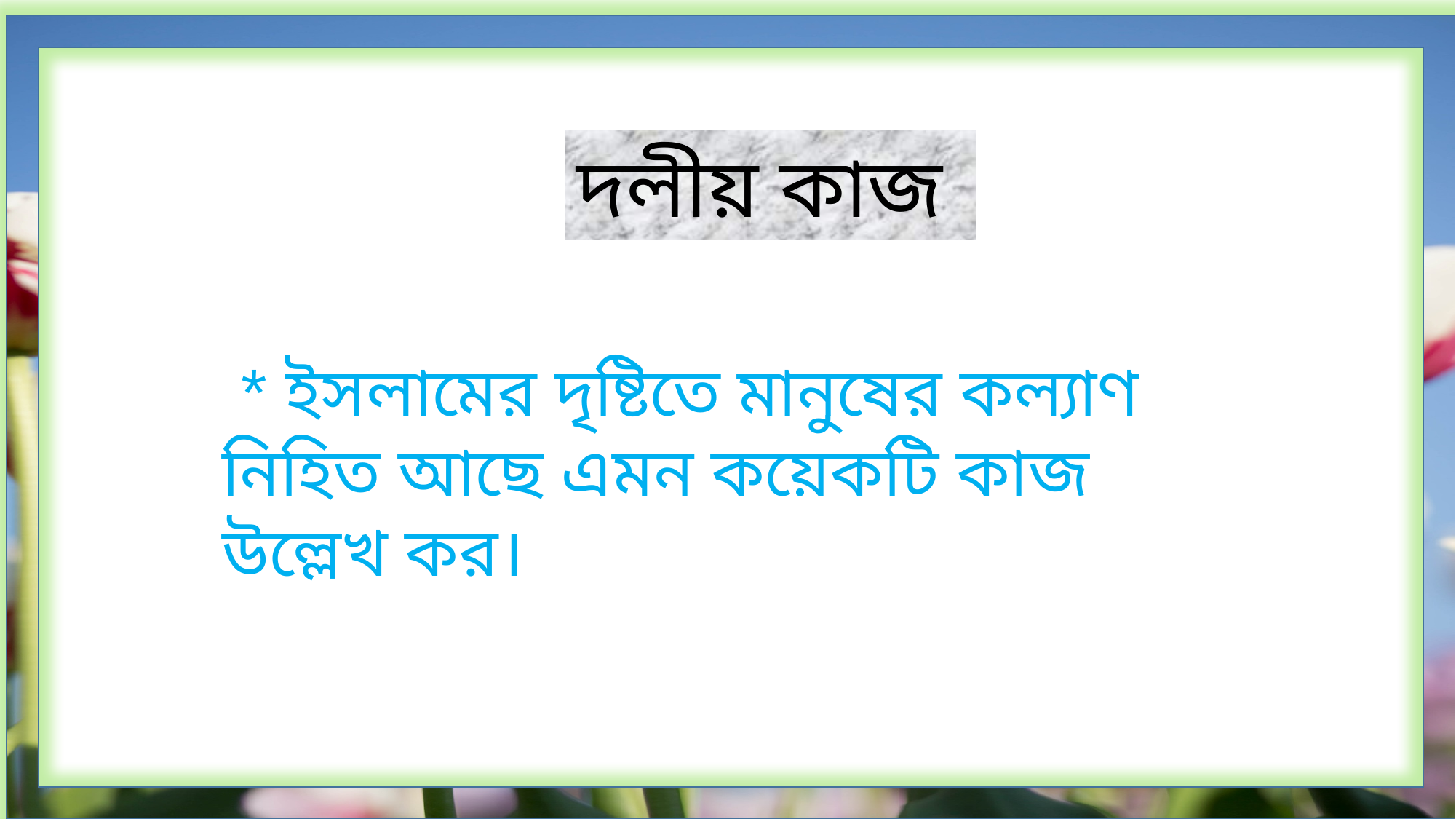

দলীয় কাজ
 * ইসলামের দৃষ্টিতে মানুষের কল্যাণ নিহিত আছে এমন কয়েকটি কাজ উল্লেখ কর।